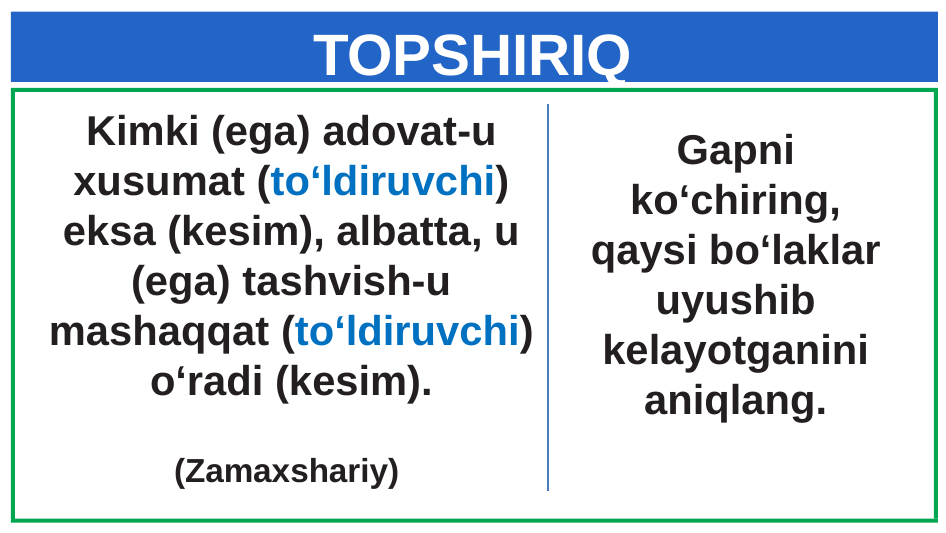

# TOPSHIRIQ
Kimki (ega) adovat-u xusumat (to‘ldiruvchi) eksa (kesim), albatta, u (ega) tashvish-u mashaqqat (to‘ldiruvchi) o‘radi (kesim).

(Zamaxshariy)
Gapni ko‘chiring,
qaysi bo‘laklar uyushib kelayotganini aniqlang.